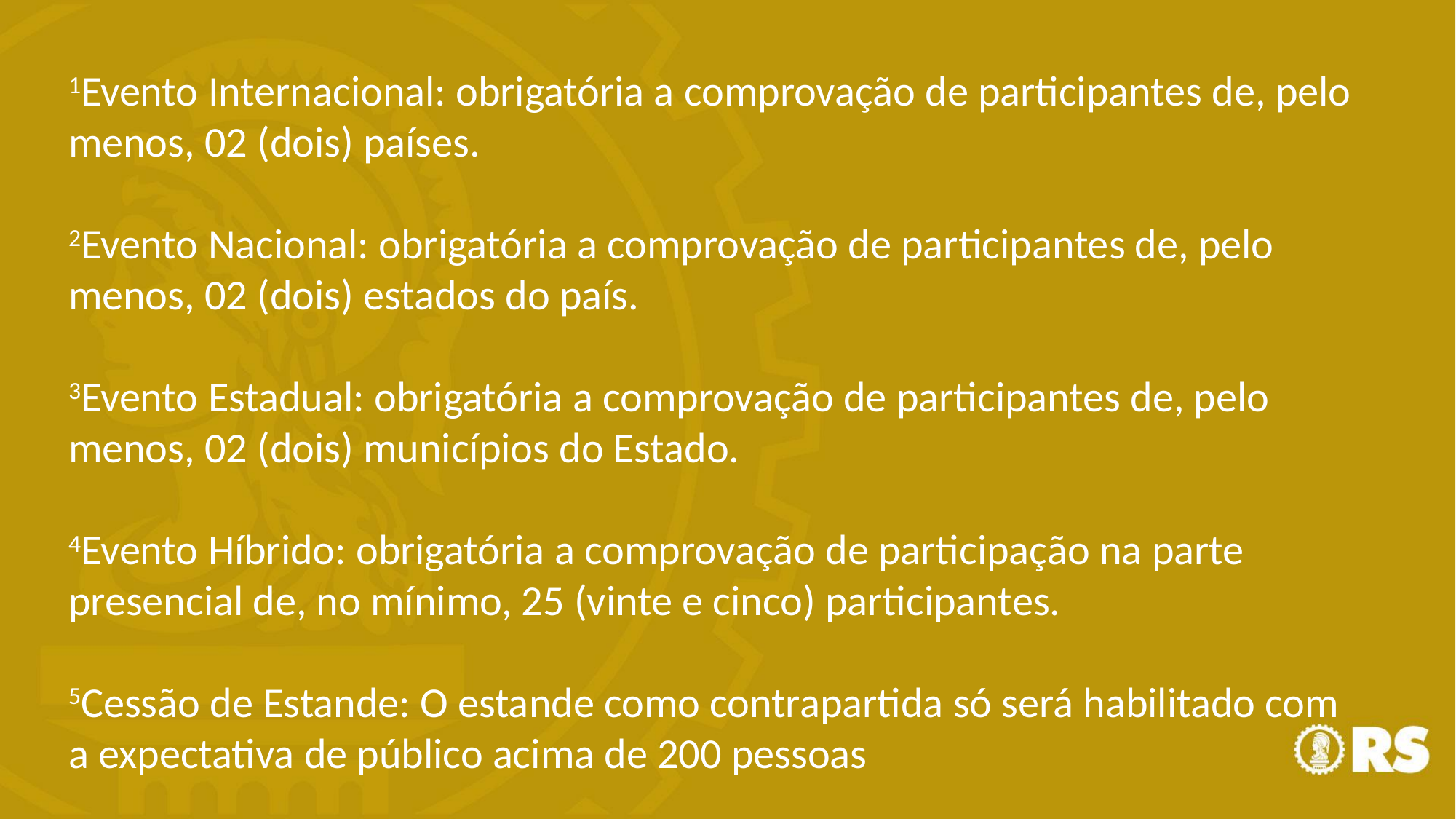

1Evento Internacional: obrigatória a comprovação de participantes de, pelo menos, 02 (dois) países.

2Evento Nacional: obrigatória a comprovação de participantes de, pelo menos, 02 (dois) estados do país.

3Evento Estadual: obrigatória a comprovação de participantes de, pelo menos, 02 (dois) municípios do Estado.

4Evento Híbrido: obrigatória a comprovação de participação na parte presencial de, no mínimo, 25 (vinte e cinco) participantes.

5Cessão de Estande: O estande como contrapartida só será habilitado com a expectativa de público acima de 200 pessoas